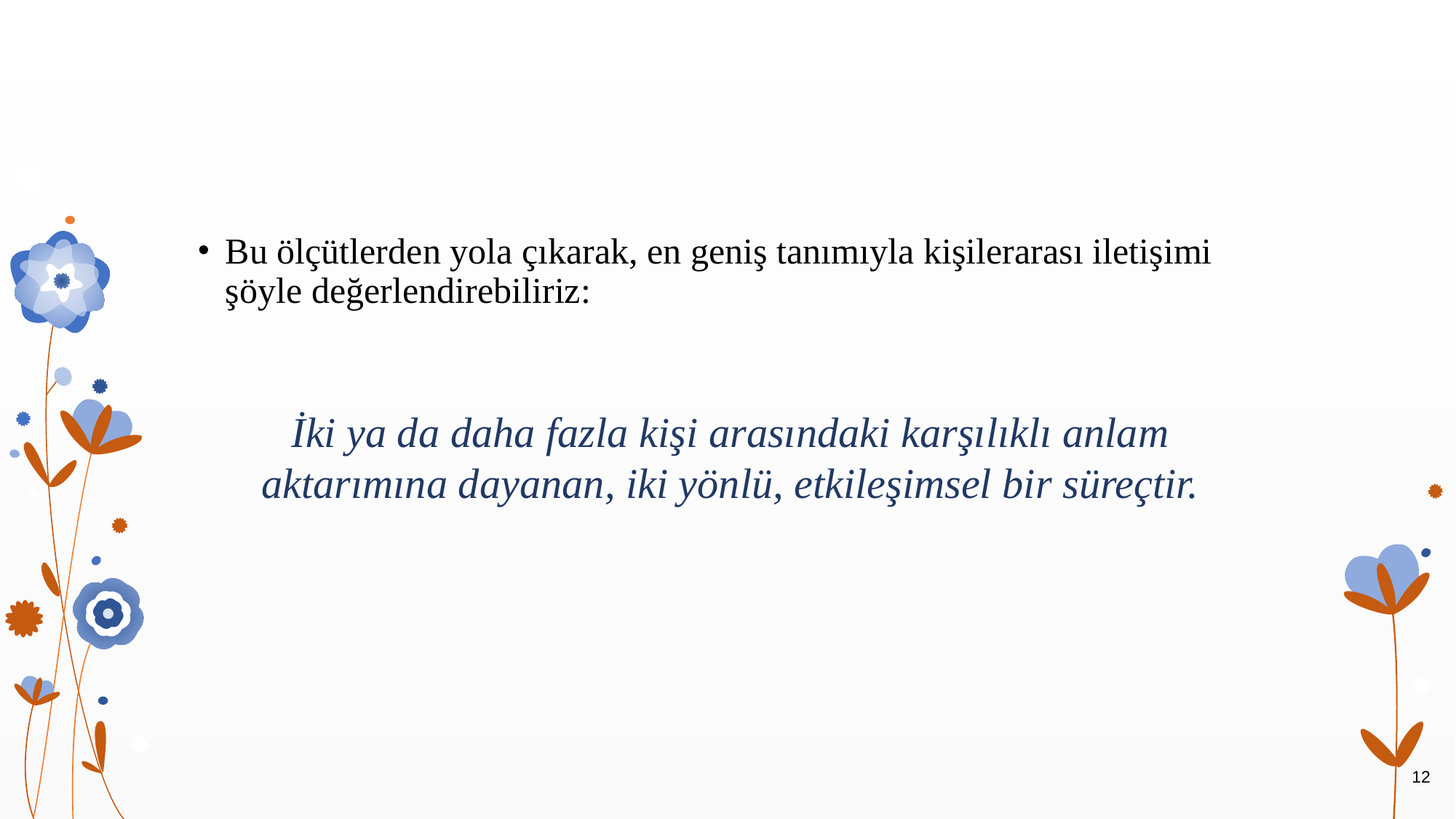

#
Bu ölçütlerden yola çıkarak, en geniş tanımıyla kişilerarası iletişimi şöyle değerlendirebiliriz:

İki ya da daha fazla kişi arasındaki karşılıklı anlam aktarımına dayanan, iki yönlü, etkileşimsel bir süreçtir.

12